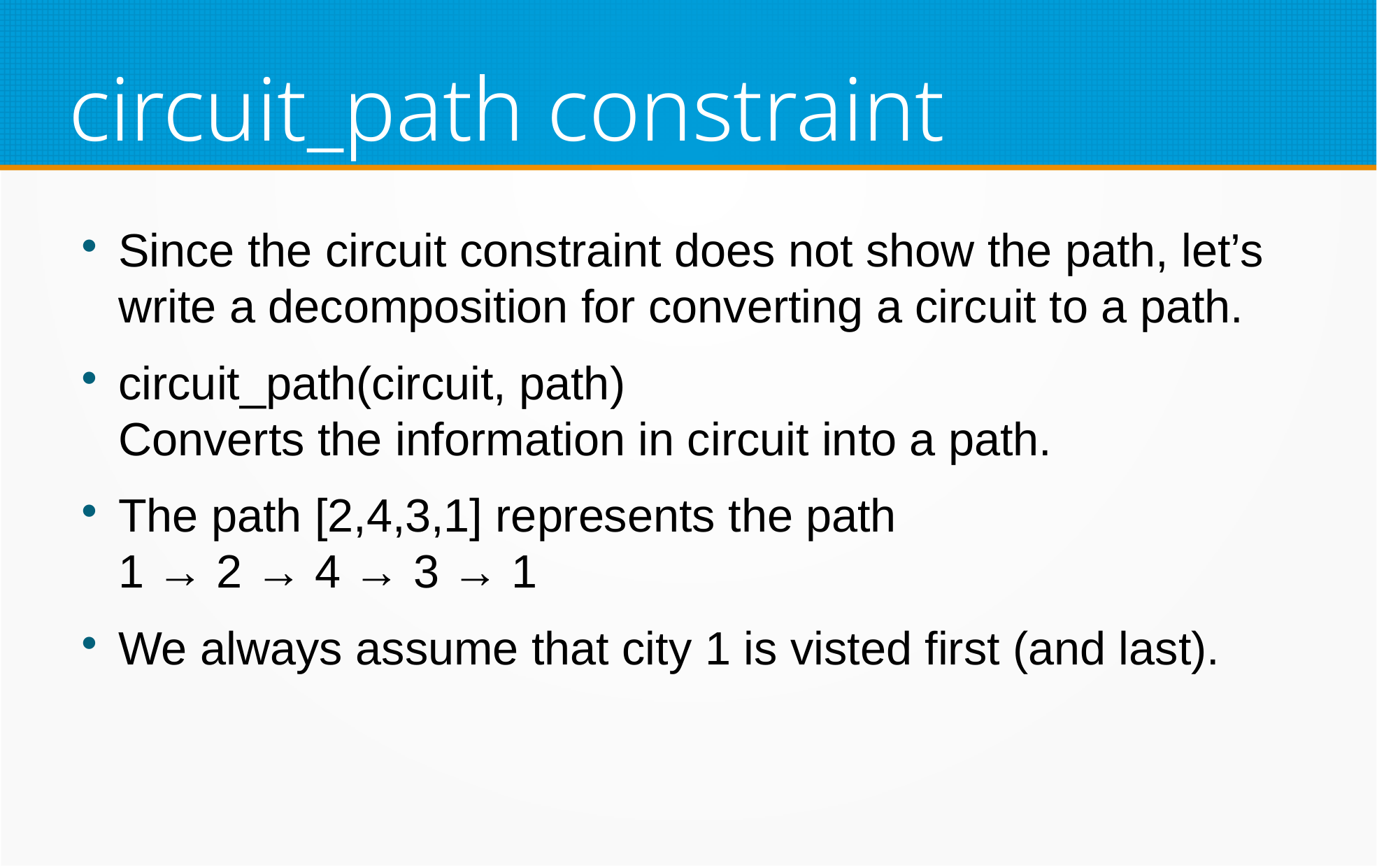

circuit_path constraint
Since the circuit constraint does not show the path, let’s write a decomposition for converting a circuit to a path.
circuit_path(circuit, path)
Converts the information in circuit into a path.
The path [2,4,3,1] represents the path
1 → 2 → 4 → 3 → 1
We always assume that city 1 is visted first (and last).